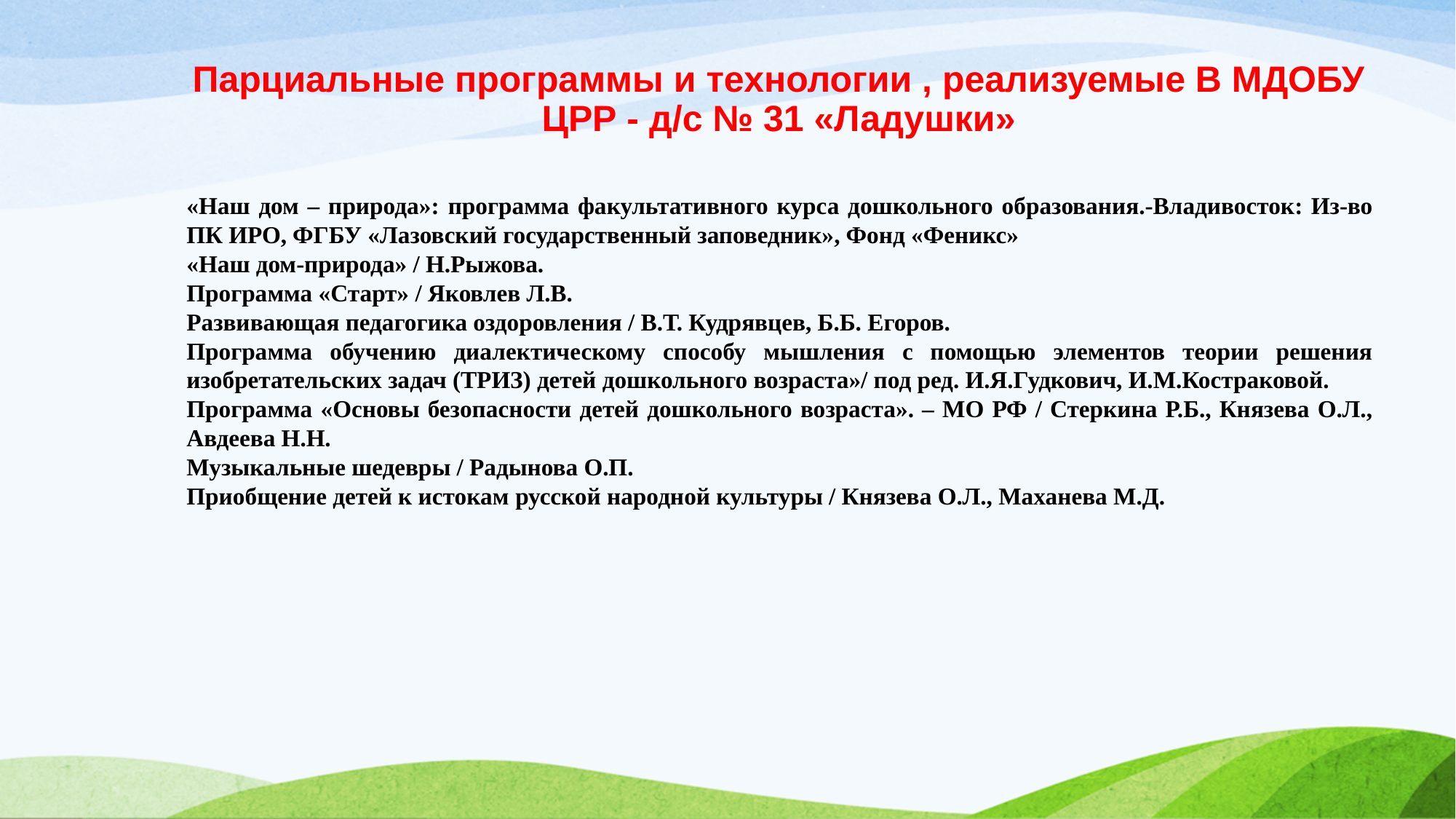

# Парциальные программы и технологии , реализуемые В МДОБУ ЦРР - д/с № 31 «Ладушки»
«Наш дом – природа»: программа факультативного курса дошкольного образования.-Владивосток: Из-во ПК ИРО, ФГБУ «Лазовский государственный заповедник», Фонд «Феникс»
«Наш дом-природа» / Н.Рыжова.
Программа «Старт» / Яковлев Л.В.
Развивающая педагогика оздоровления / В.Т. Кудрявцев, Б.Б. Егоров.
Программа обучению диалектическому способу мышления с помощью элементов теории решения изобретательских задач (ТРИЗ) детей дошкольного возраста»/ под ред. И.Я.Гудкович, И.М.Костраковой.
Программа «Основы безопасности детей дошкольного возраста». – МО РФ / Стеркина Р.Б., Князева О.Л., Авдеева Н.Н.
Музыкальные шедевры / Радынова О.П.
Приобщение детей к истокам русской народной культуры / Князева О.Л., Маханева М.Д.